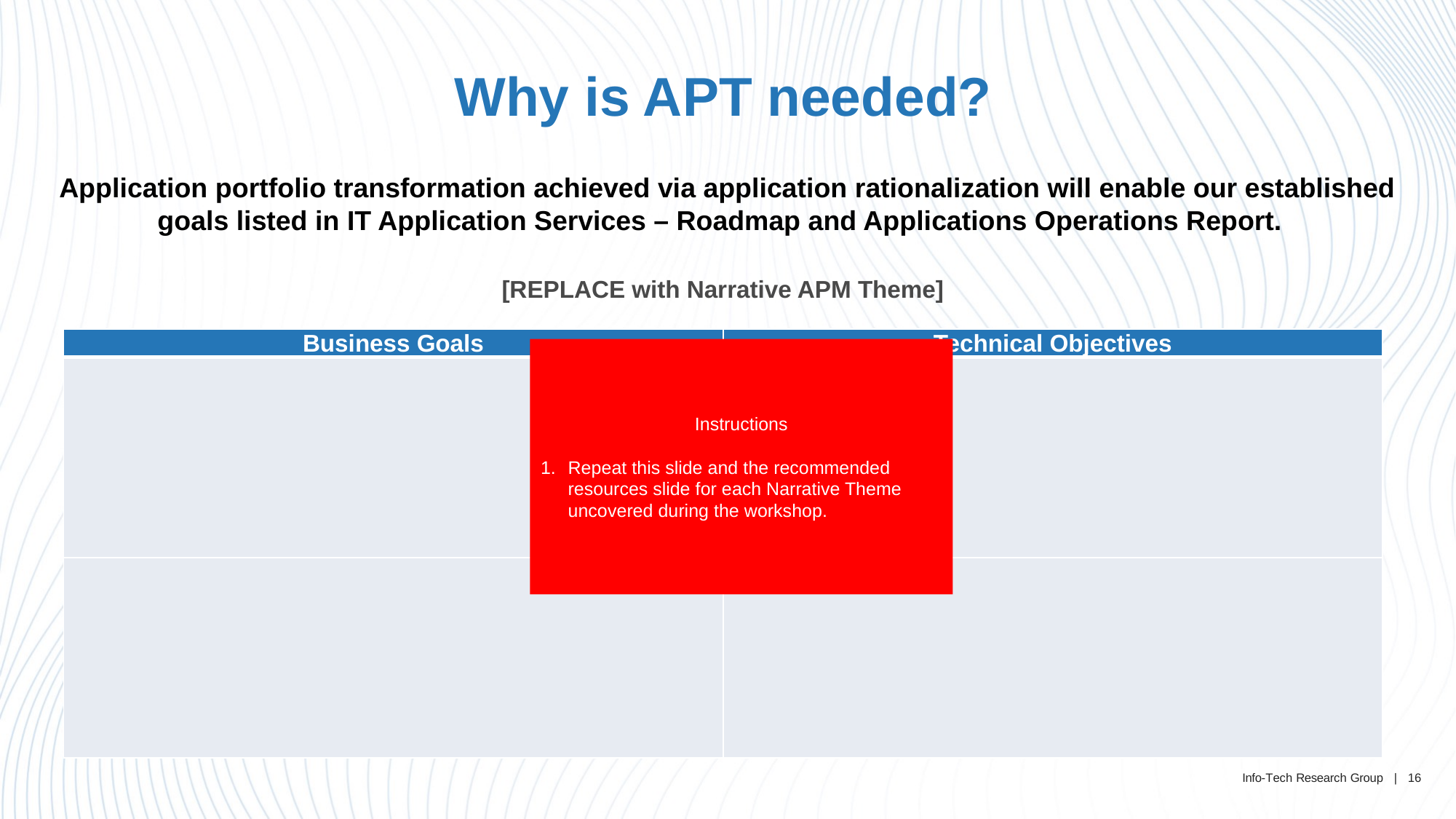

Why is APT needed?

Application portfolio transformation achieved via application rationalization will enable our established goals listed in IT Application Services – Roadmap and Applications Operations Report.
[REPLACE with Narrative APM Theme]
| Business Goals | Technical Objectives |
| --- | --- |
|  |  |
|  |  |
Instructions

Repeat this slide and the recommended resources slide for each Narrative Theme uncovered during the workshop.